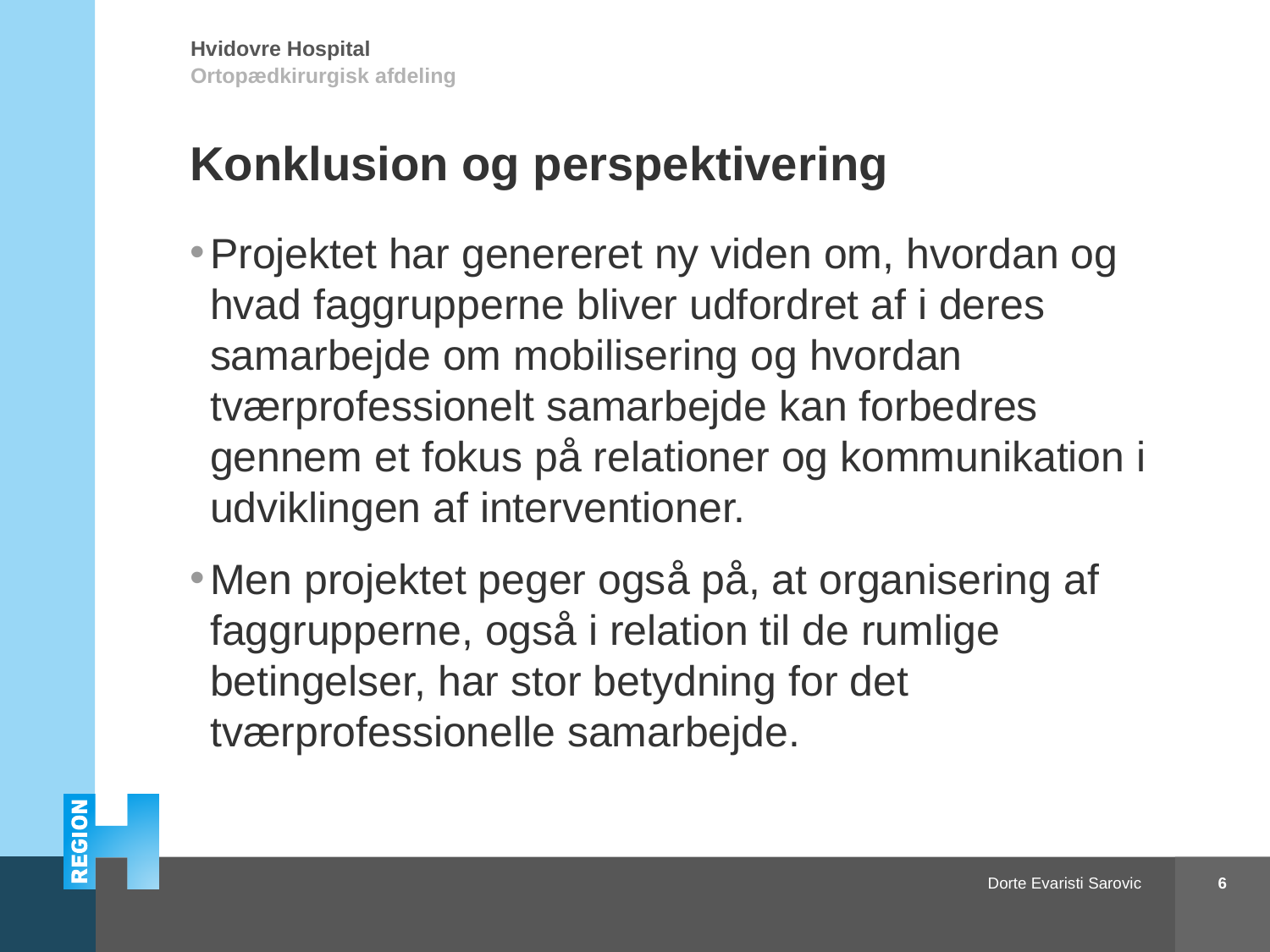

# Konklusion og perspektivering
Projektet har genereret ny viden om, hvordan og hvad faggrupperne bliver udfordret af i deres samarbejde om mobilisering og hvordan tværprofessionelt samarbejde kan forbedres gennem et fokus på relationer og kommunikation i udviklingen af interventioner.
Men projektet peger også på, at organisering af faggrupperne, også i relation til de rumlige betingelser, har stor betydning for det tværprofessionelle samarbejde.

6